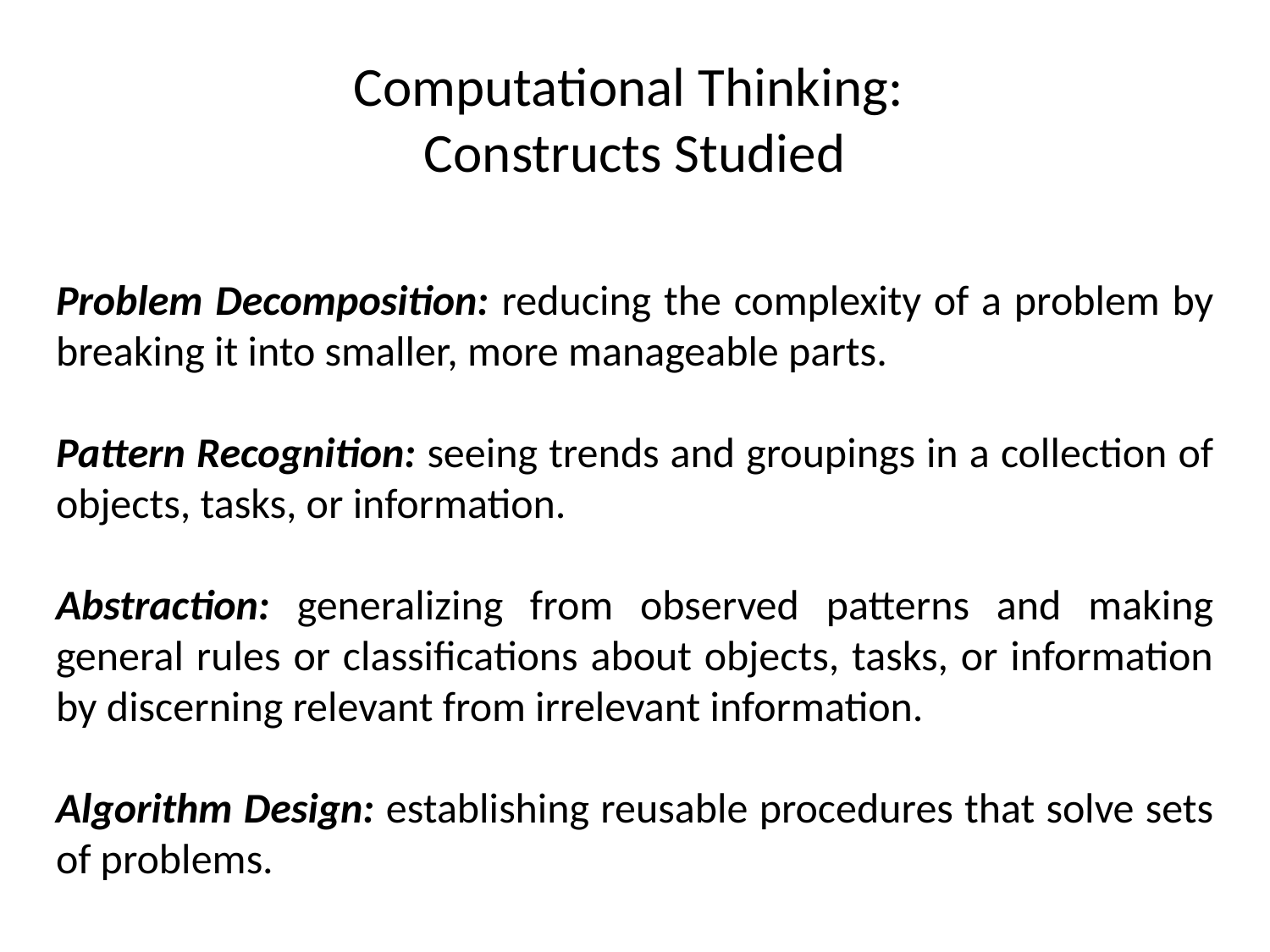

Computational Thinking:
Constructs Studied
Problem Decomposition: reducing the complexity of a problem by breaking it into smaller, more manageable parts.

Pattern Recognition: seeing trends and groupings in a collection of objects, tasks, or information.

Abstraction: generalizing from observed patterns and making general rules or classifications about objects, tasks, or information by discerning relevant from irrelevant information.

Algorithm Design: establishing reusable procedures that solve sets of problems.